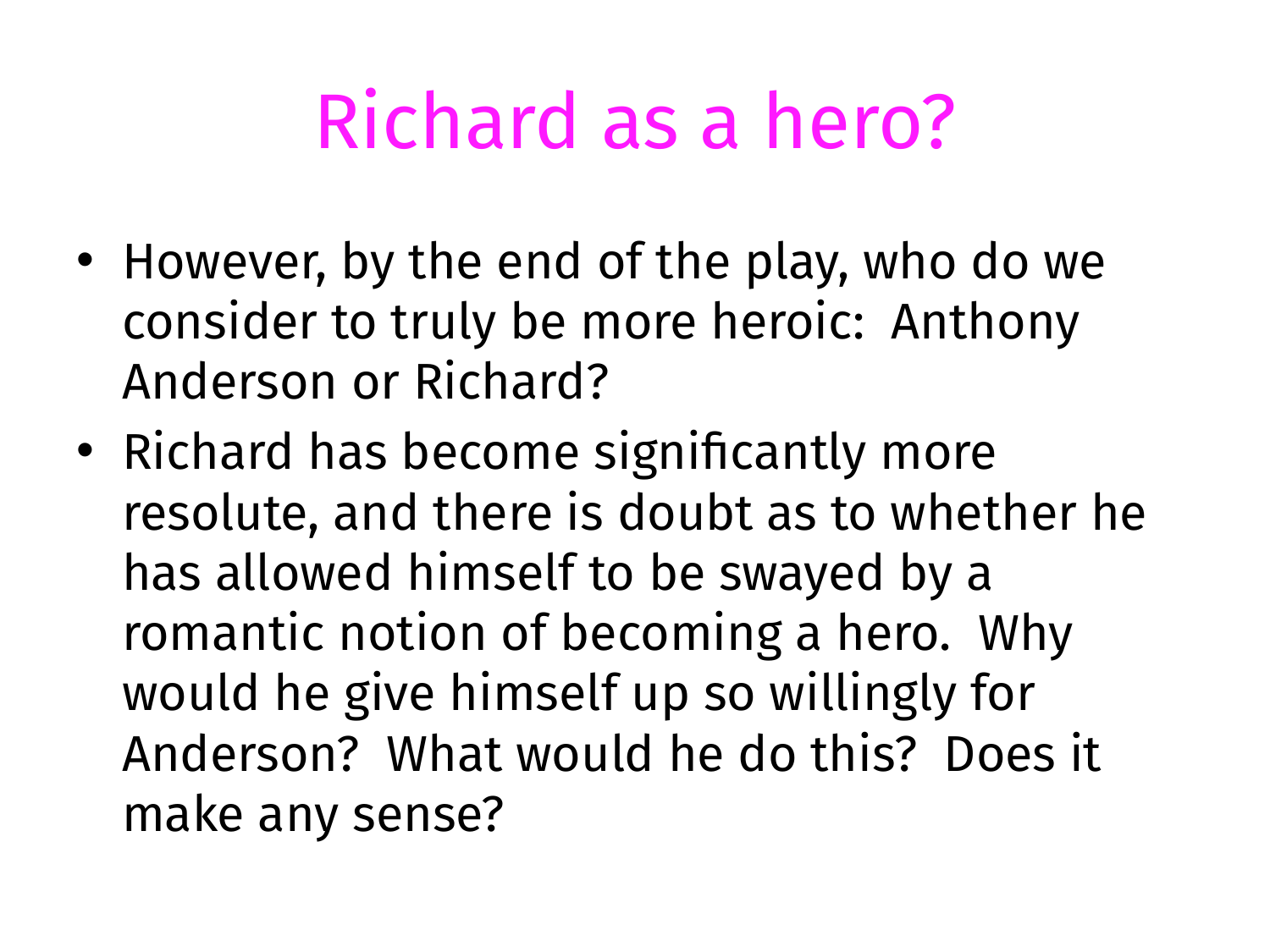

# Richard as a hero?
However, by the end of the play, who do we consider to truly be more heroic:  Anthony Anderson or Richard?
Richard has become significantly more resolute, and there is doubt as to whether he has allowed himself to be swayed by a romantic notion of becoming a hero.  Why would he give himself up so willingly for Anderson?  What would he do this?  Does it make any sense?